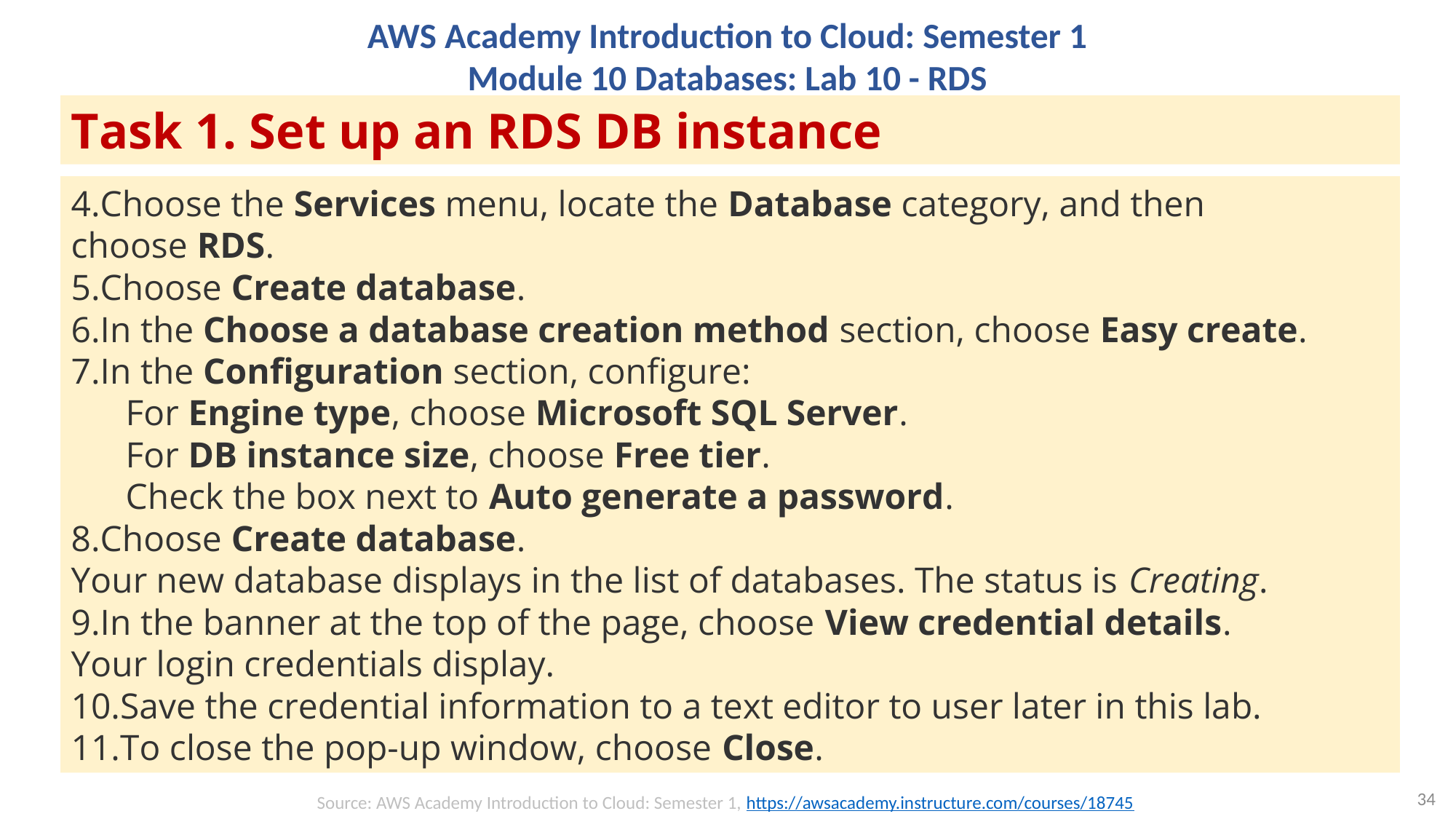

# AWS Academy Introduction to Cloud: Semester 1 Module 10 Databases: Lab 10 - RDS
Task 1. Set up an RDS DB instance
Choose the Services menu, locate the Database category, and then choose RDS.
Choose Create database.
In the Choose a database creation method section, choose Easy create.
In the Configuration section, configure:
For Engine type, choose Microsoft SQL Server.
For DB instance size, choose Free tier.
Check the box next to Auto generate a password.
Choose Create database.
Your new database displays in the list of databases. The status is Creating.
In the banner at the top of the page, choose View credential details.
Your login credentials display.
Save the credential information to a text editor to user later in this lab.
To close the pop-up window, choose Close.
34
Source: AWS Academy Introduction to Cloud: Semester 1, https://awsacademy.instructure.com/courses/18745